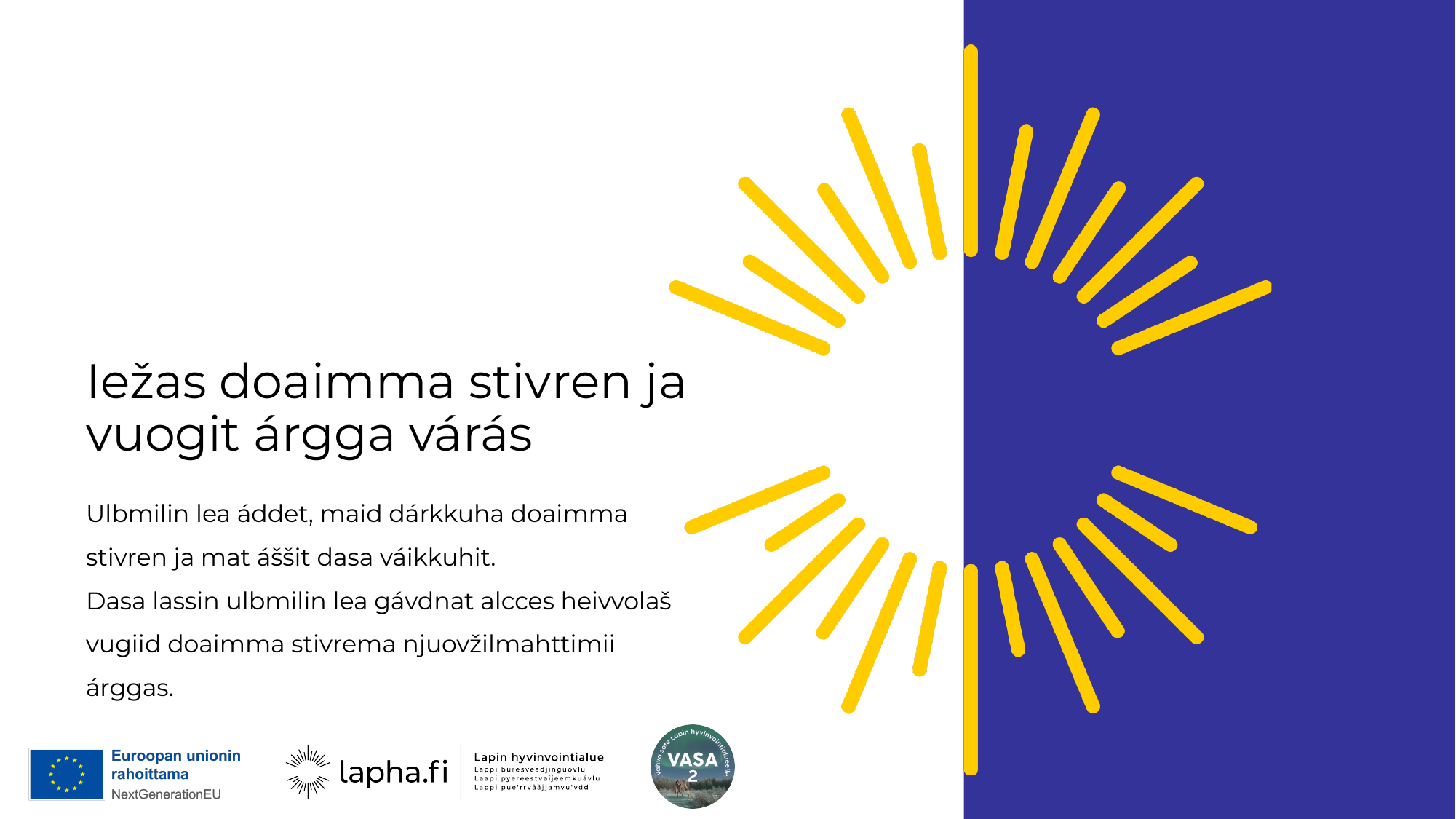

# Iežas doaimma stivren ja vuogit árgga várás
Ulbmilin lea áddet, maid dárkkuha doaimma stivren ja mat áššit dasa váikkuhit.
Dasa lassin ulbmilin lea gávdnat alcces heivvolaš vugiid doaimma stivrema njuovžilmahttimii árggas.